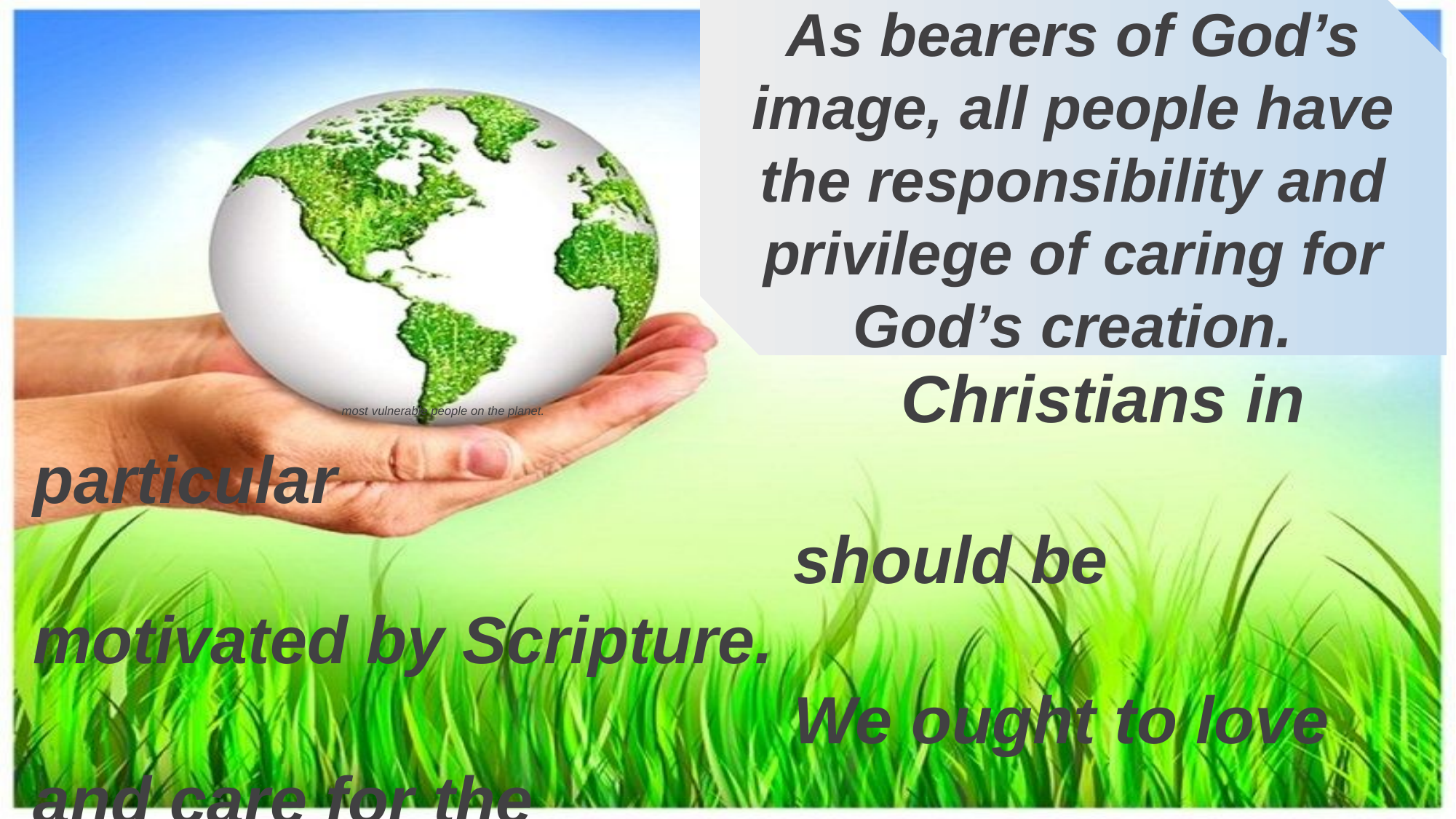

As bearers of God’s image, all people have the responsibility and privilege of caring for God’s creation.
                                           Christians in particular
                                         should be motivated by Scripture.
                                         We ought to love and care for the
Earth because it is God’s very good creation, and because we must care for the most vulnerable people on the planet.
most vulnerable people on the planet.